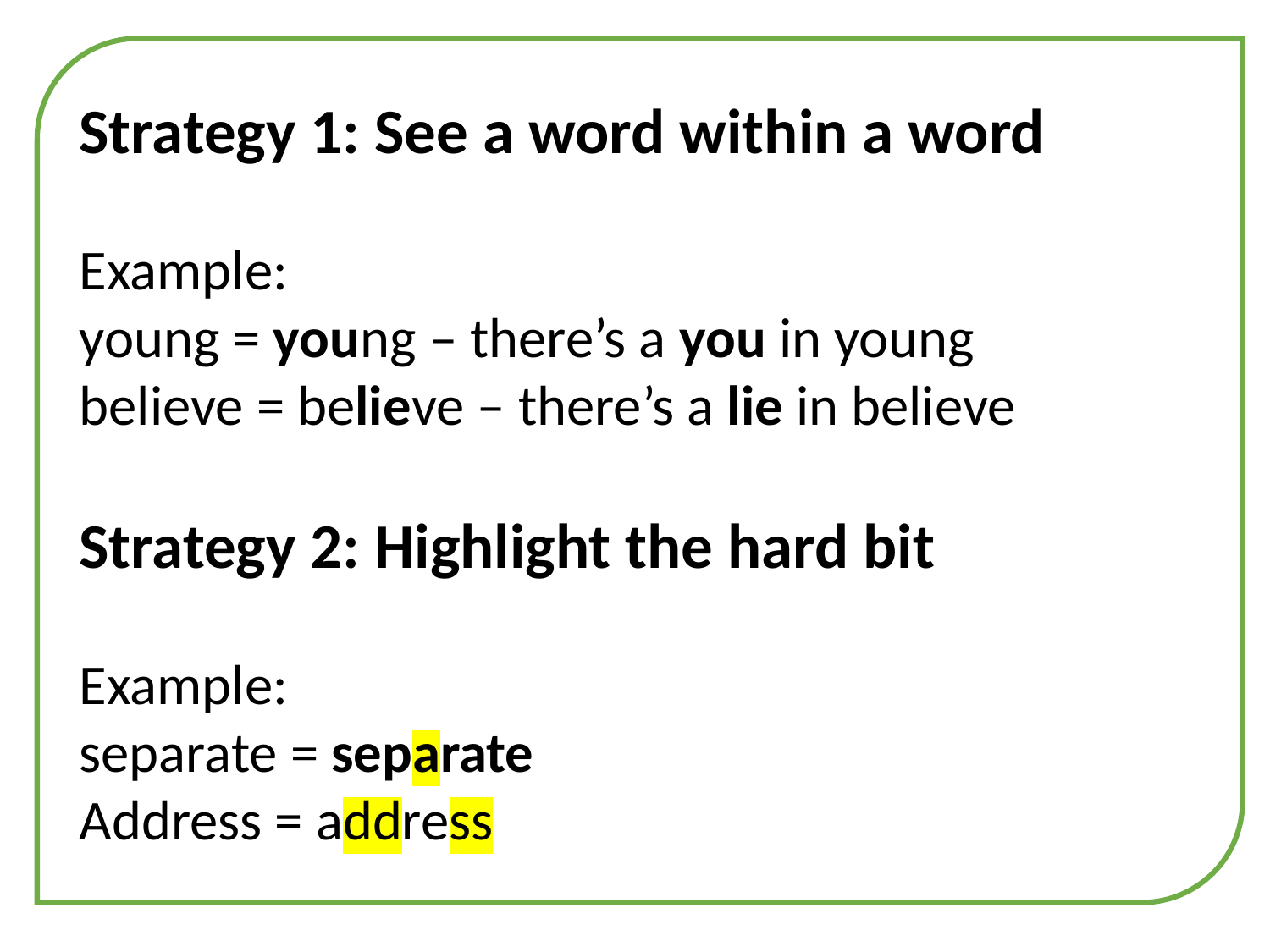

Strategy 1: See a word within a word

Example:
young = young – there’s a you in young
believe = believe – there’s a lie in believe

Strategy 2: Highlight the hard bit

Example:
separate = separate
Address = address